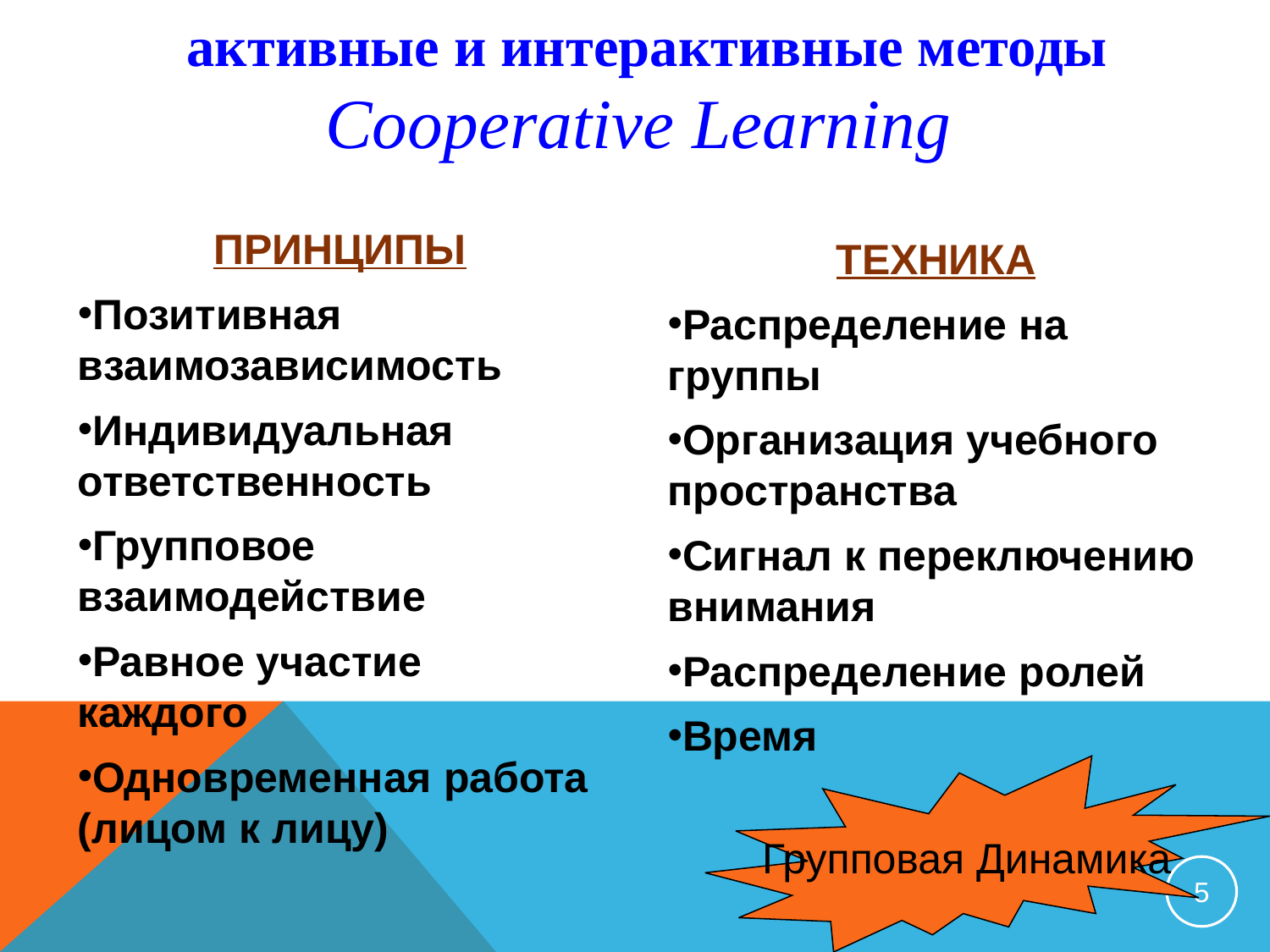

# активные и интерактивные методы Cooperative Learning
ПРИНЦИПЫ
Позитивная взаимозависимость
Индивидуальная ответственность
Групповое взаимодействие
Равное участие каждого
Одновременная работа (лицом к лицу)

ТЕХНИКА
Распределение на группы
Организация учебного пространства
Сигнал к переключению внимания
Распределение ролей
Время
Групповая Динамика
5